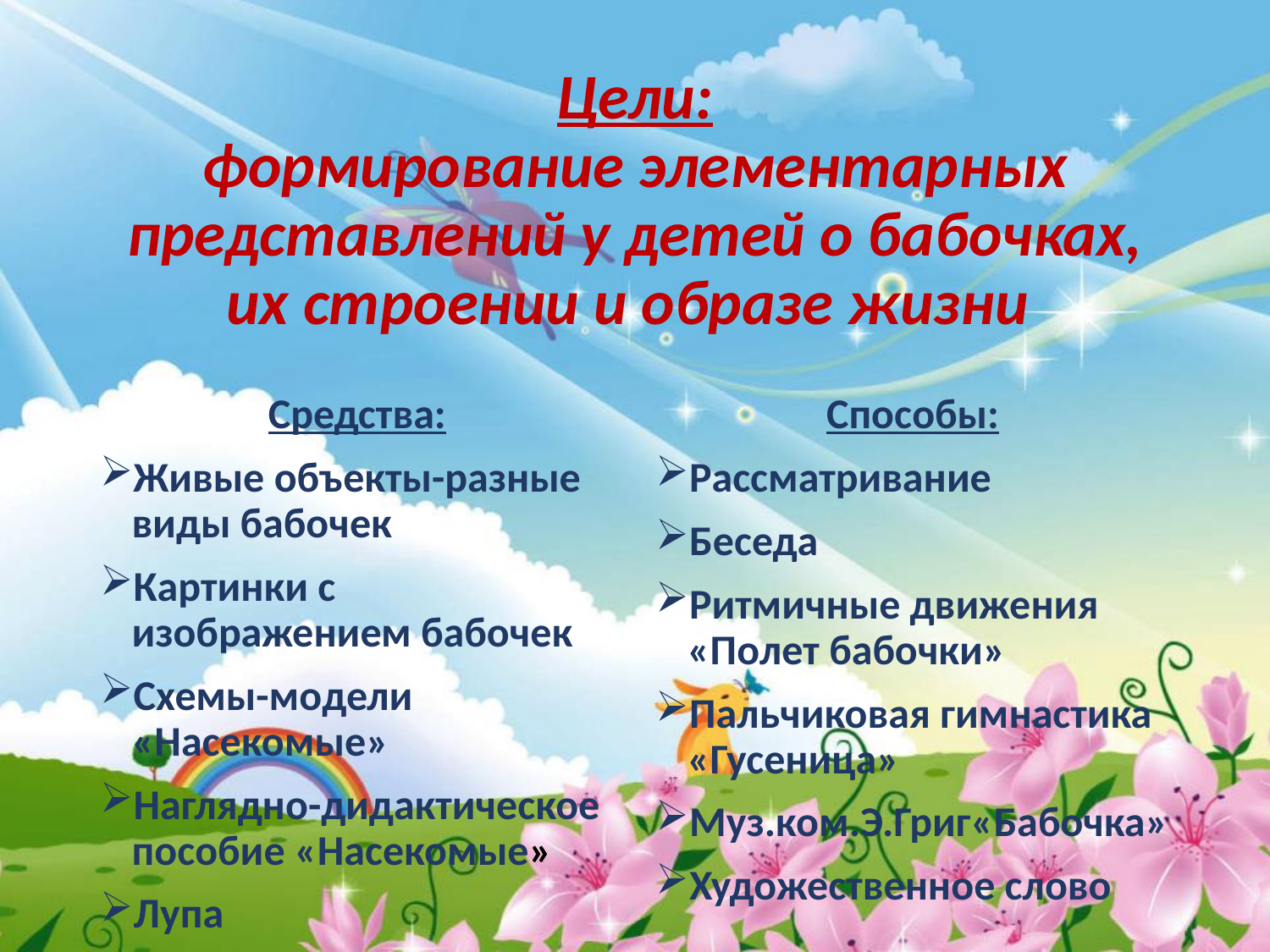

# Цели: формирование элементарных представлений у детей о бабочках, их строении и образе жизни
Способы:
Рассматривание
Беседа
Ритмичные движения «Полет бабочки»
Пальчиковая гимнастика «Гусеница»
Муз.ком.Э.Григ«Бабочка»
Художественное слово

Средства:
Живые объекты-разные виды бабочек
Картинки с изображением бабочек
Схемы-модели «Насекомые»
Наглядно-дидактическое пособие «Насекомые»
Лупа